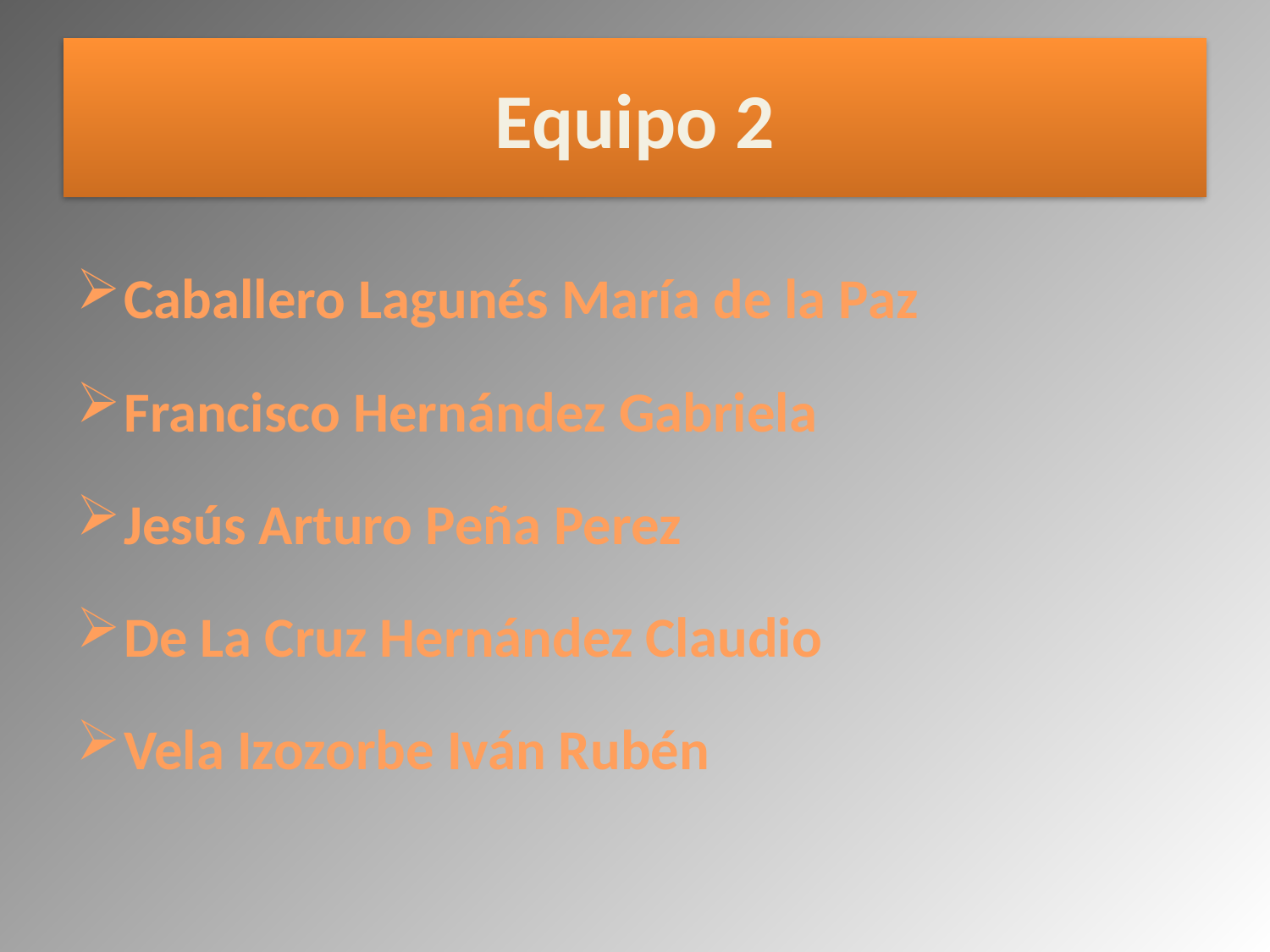

# Equipo 2
Caballero Lagunés María de la Paz
Francisco Hernández Gabriela
Jesús Arturo Peña Perez
De La Cruz Hernández Claudio
Vela Izozorbe Iván Rubén